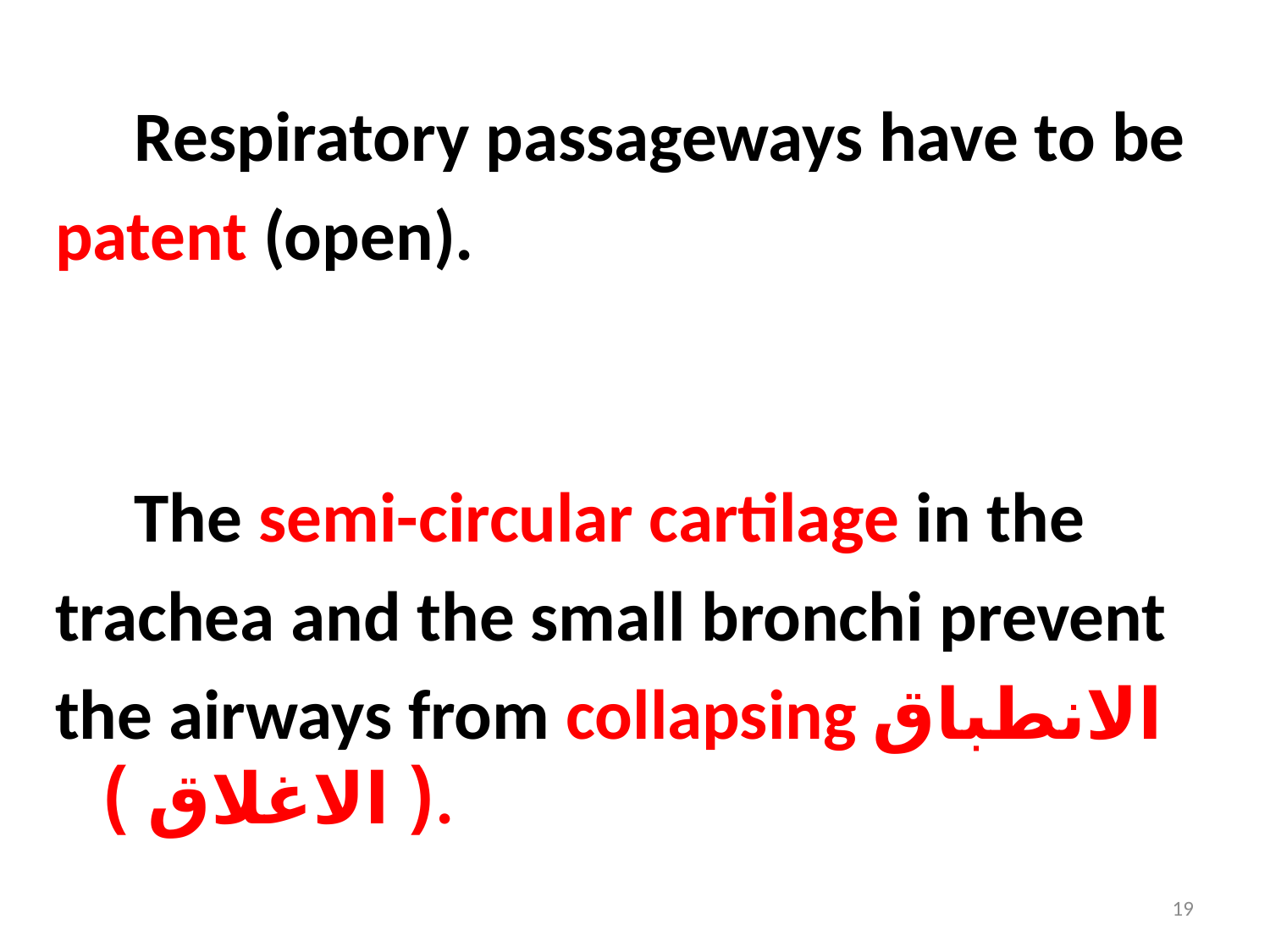

Respiratory passageways have to be
patent (open).

     The semi-circular cartilage in the
trachea and the small bronchi prevent
the airways from collapsing الانطباق ( الاغلاق ).

19